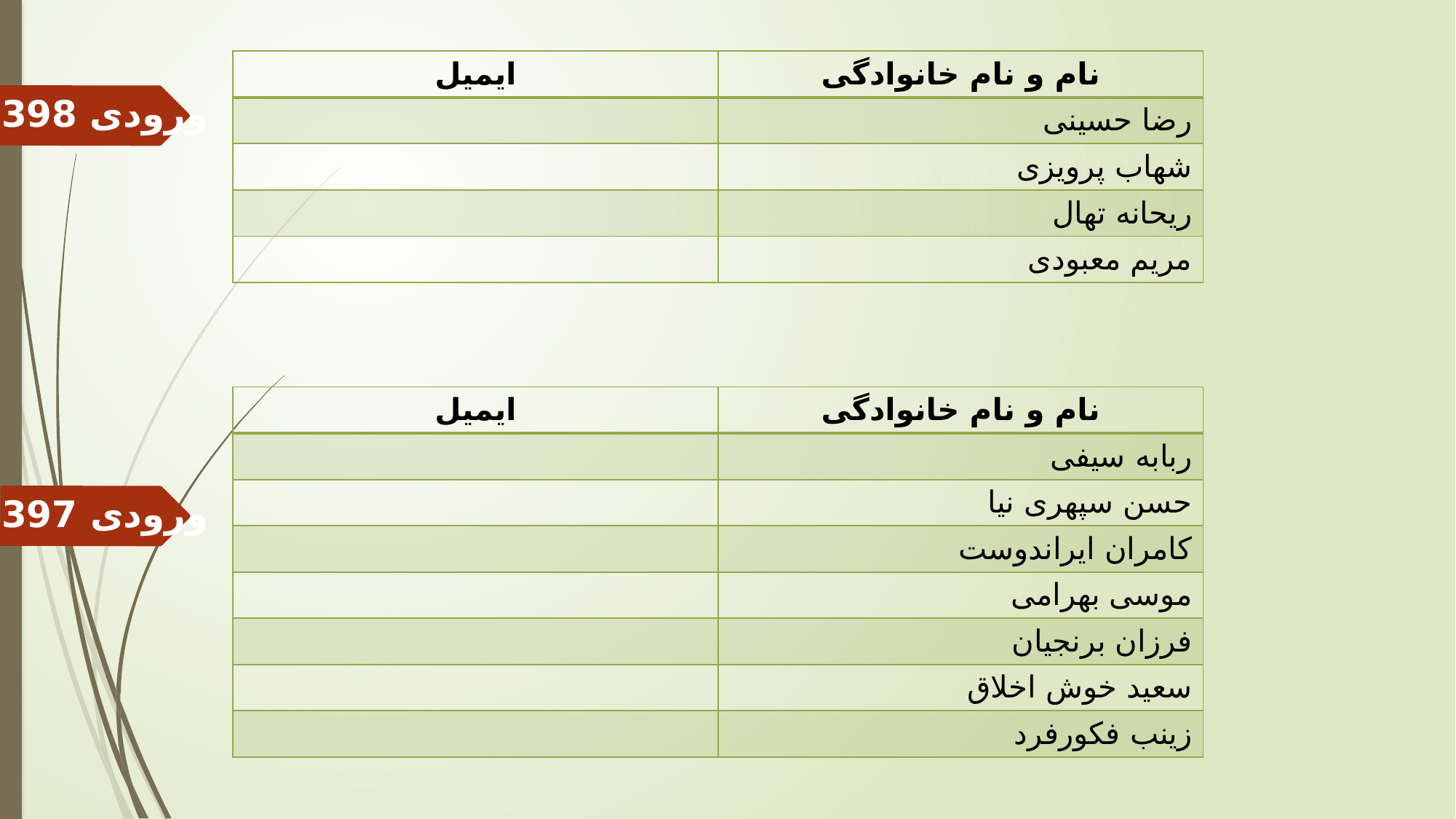

| ایمیل | نام و نام خانوادگی |
| --- | --- |
|  | رضا حسینی |
|  | شهاب پرویزی |
|  | ریحانه تهال |
|  | مریم معبودی |
ورودی 1398
| ایمیل | نام و نام خانوادگی |
| --- | --- |
|  | ربابه سیفی |
|  | حسن سپهری نیا |
|  | کامران ایراندوست |
|  | موسی بهرامی |
|  | فرزان برنجیان |
|  | سعید خوش اخلاق |
|  | زینب فکورفرد |

ورودی 1397